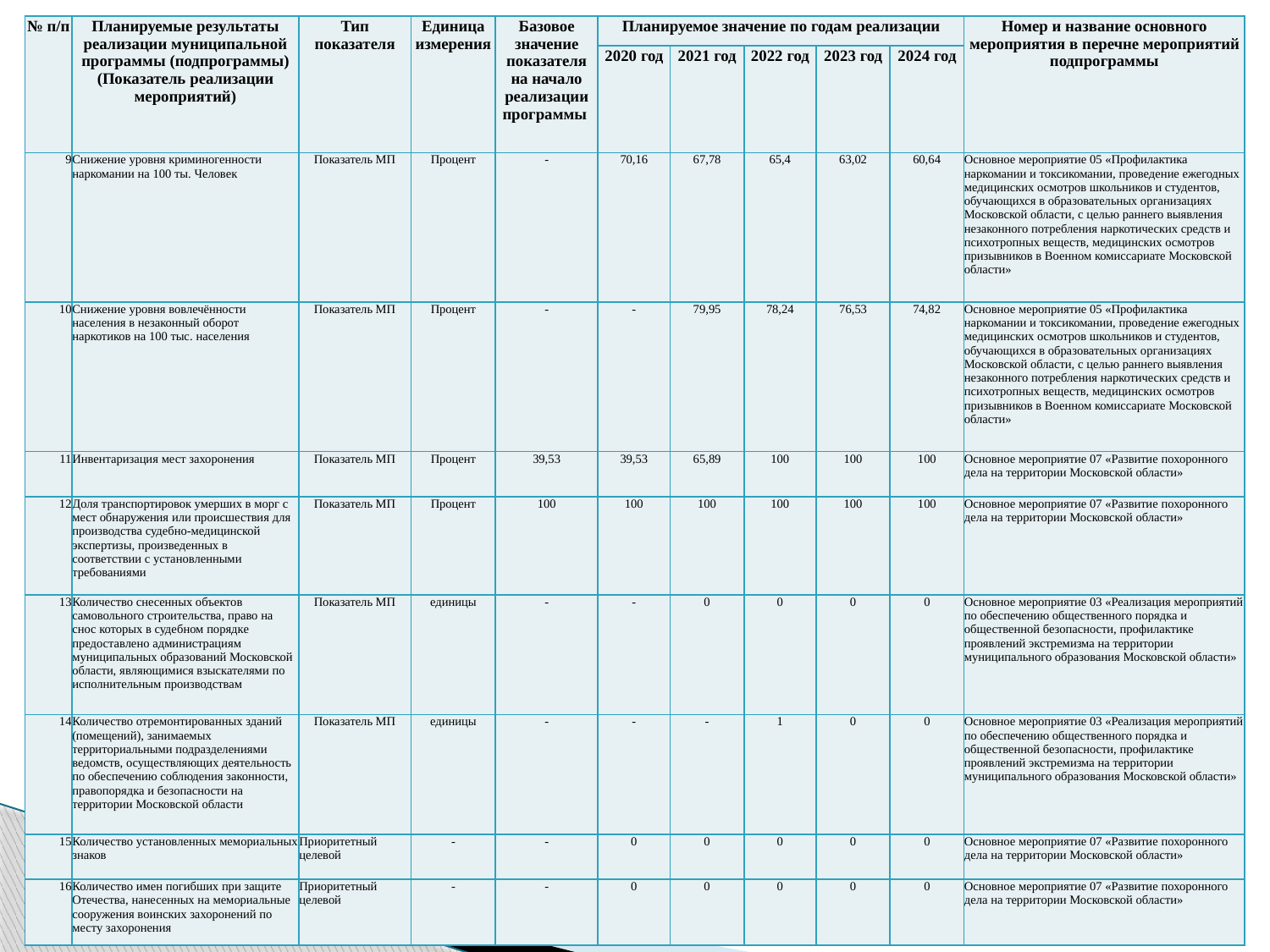

| № п/п | Планируемые результаты реализации муниципальной программы (подпрограммы) (Показатель реализации мероприятий) | Тип показателя | Единица измерения | Базовое значение показателя на начало реализации программы | Планируемое значение по годам реализации |  |  |  |  | Номер и название основного мероприятия в перечне мероприятий подпрограммы |
| --- | --- | --- | --- | --- | --- | --- | --- | --- | --- | --- |
|  |  |  |  |  | 2020 год | 2021 год | 2022 год | 2023 год | 2024 год |  |
| 9 | Снижение уровня криминогенности наркомании на 100 ты. Человек | Показатель МП | Процент | - | 70,16 | 67,78 | 65,4 | 63,02 | 60,64 | Основное мероприятие 05 «Профилактика наркомании и токсикомании, проведение ежегодных медицинских осмотров школьников и студентов, обучающихся в образовательных организациях Московской области, с целью раннего выявления незаконного потребления наркотических средств и психотропных веществ, медицинских осмотров призывников в Военном комиссариате Московской области» |
| 10 | Снижение уровня вовлечённости населения в незаконный оборот наркотиков на 100 тыс. населения | Показатель МП | Процент | - | - | 79,95 | 78,24 | 76,53 | 74,82 | Основное мероприятие 05 «Профилактика наркомании и токсикомании, проведение ежегодных медицинских осмотров школьников и студентов, обучающихся в образовательных организациях Московской области, с целью раннего выявления незаконного потребления наркотических средств и психотропных веществ, медицинских осмотров призывников в Военном комиссариате Московской области» |
| 11 | Инвентаризация мест захоронения | Показатель МП | Процент | 39,53 | 39,53 | 65,89 | 100 | 100 | 100 | Основное мероприятие 07 «Развитие похоронного дела на территории Московской области» |
| 12 | Доля транспортировок умерших в морг с мест обнаружения или происшествия для производства судебно-медицинской экспертизы, произведенных в соответствии с установленными требованиями | Показатель МП | Процент | 100 | 100 | 100 | 100 | 100 | 100 | Основное мероприятие 07 «Развитие похоронного дела на территории Московской области» |
| 13 | Количество снесенных объектов самовольного строительства, право на снос которых в судебном порядке предоставлено администрациям муниципальных образований Московской области, являющимися взыскателями по исполнительным производствам | Показатель МП | единицы | - | - | 0 | 0 | 0 | 0 | Основное мероприятие 03 «Реализация мероприятий по обеспечению общественного порядка и общественной безопасности, профилактике проявлений экстремизма на территории муниципального образования Московской области» |
| 14 | Количество отремонтированных зданий (помещений), занимаемых территориальными подразделениями ведомств, осуществляющих деятельность по обеспечению соблюдения законности, правопорядка и безопасности на территории Московской области | Показатель МП | единицы | - | - | - | 1 | 0 | 0 | Основное мероприятие 03 «Реализация мероприятий по обеспечению общественного порядка и общественной безопасности, профилактике проявлений экстремизма на территории муниципального образования Московской области» |
| 15 | Количество установленных мемориальных знаков | Приоритетный целевой | - | - | 0 | 0 | 0 | 0 | 0 | Основное мероприятие 07 «Развитие похоронного дела на территории Московской области» |
| 16 | Количество имен погибших при защите Отечества, нанесенных на мемориальные сооружения воинских захоронений по месту захоронения | Приоритетный целевой | - | - | 0 | 0 | 0 | 0 | 0 | Основное мероприятие 07 «Развитие похоронного дела на территории Московской области» |